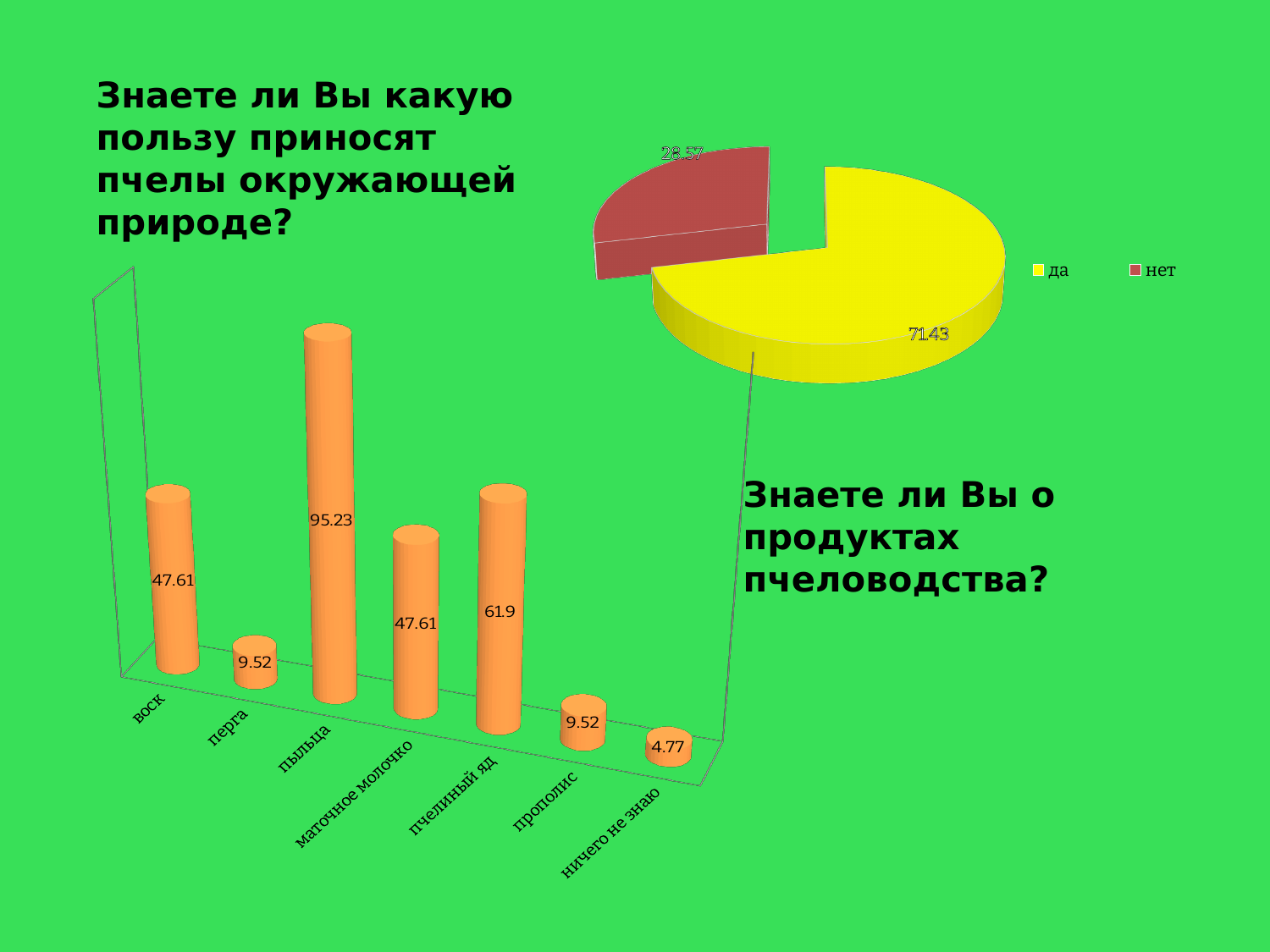

Знаете ли Вы какую пользу приносят пчелы окружающей природе?

[unsupported chart]

[unsupported chart]

Знаете ли Вы о продуктах пчеловодства?